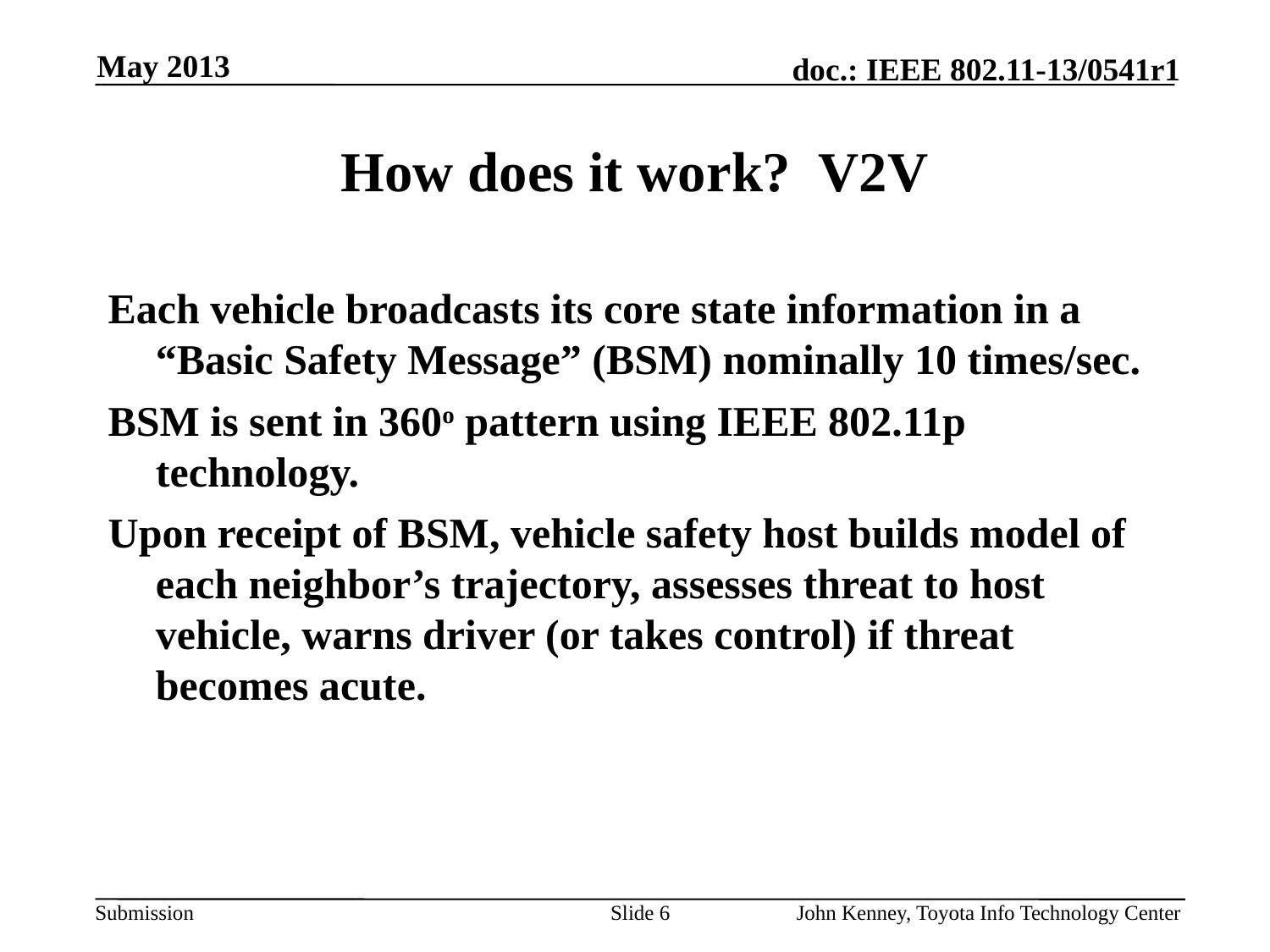

May 2013
# How does it work?  V2V
Each vehicle broadcasts its core state information in a “Basic Safety Message” (BSM) nominally 10 times/sec.
BSM is sent in 360o pattern using IEEE 802.11p technology.
Upon receipt of BSM, vehicle safety host builds model of each neighbor’s trajectory, assesses threat to host vehicle, warns driver (or takes control) if threat becomes acute.

Slide 6
John Kenney, Toyota Info Technology Center